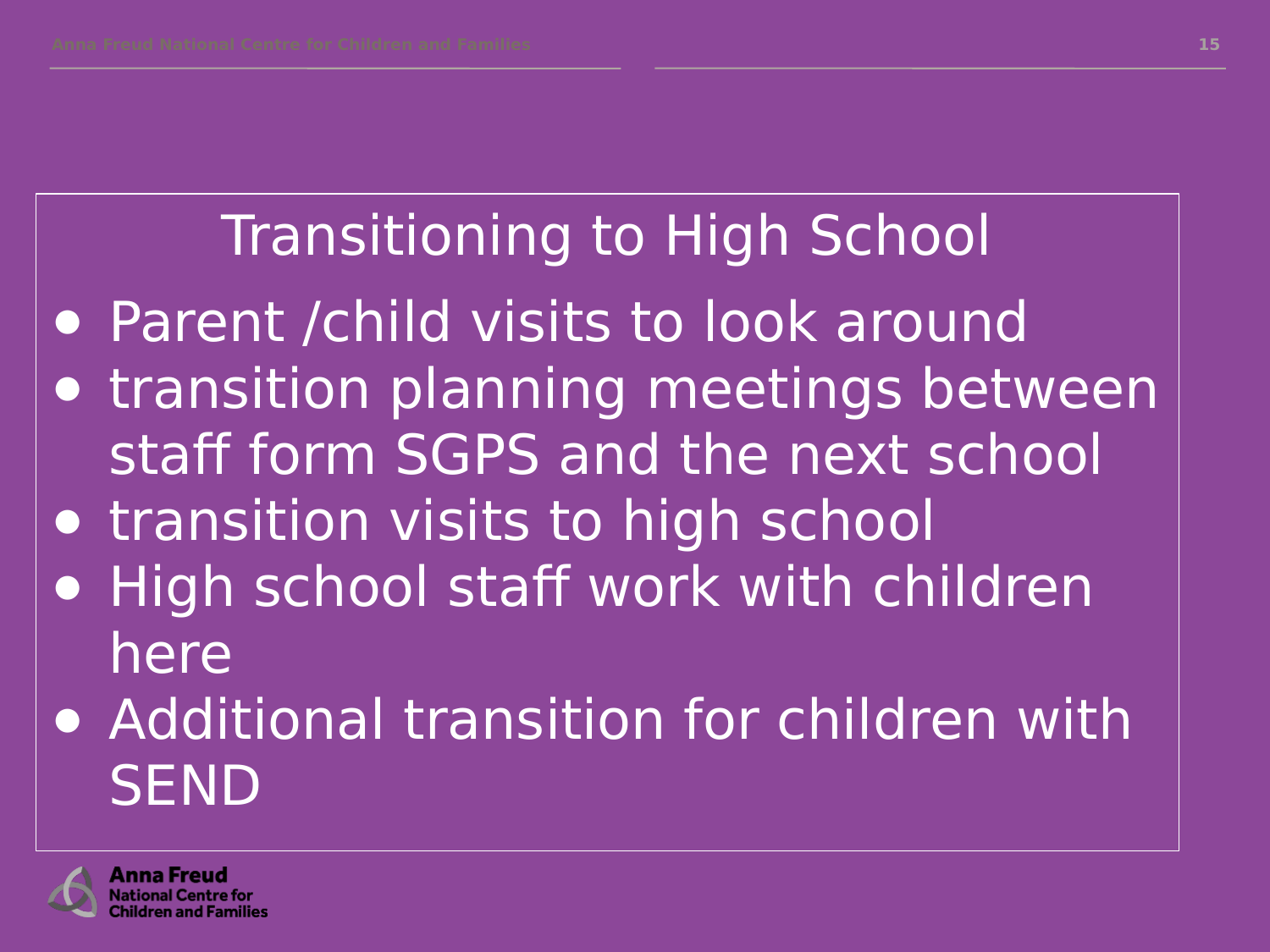

15
Transitioning to High School
Parent /child visits to look around
transition planning meetings between staff form SGPS and the next school
transition visits to high school
High school staff work with children here
Additional transition for children with SEND